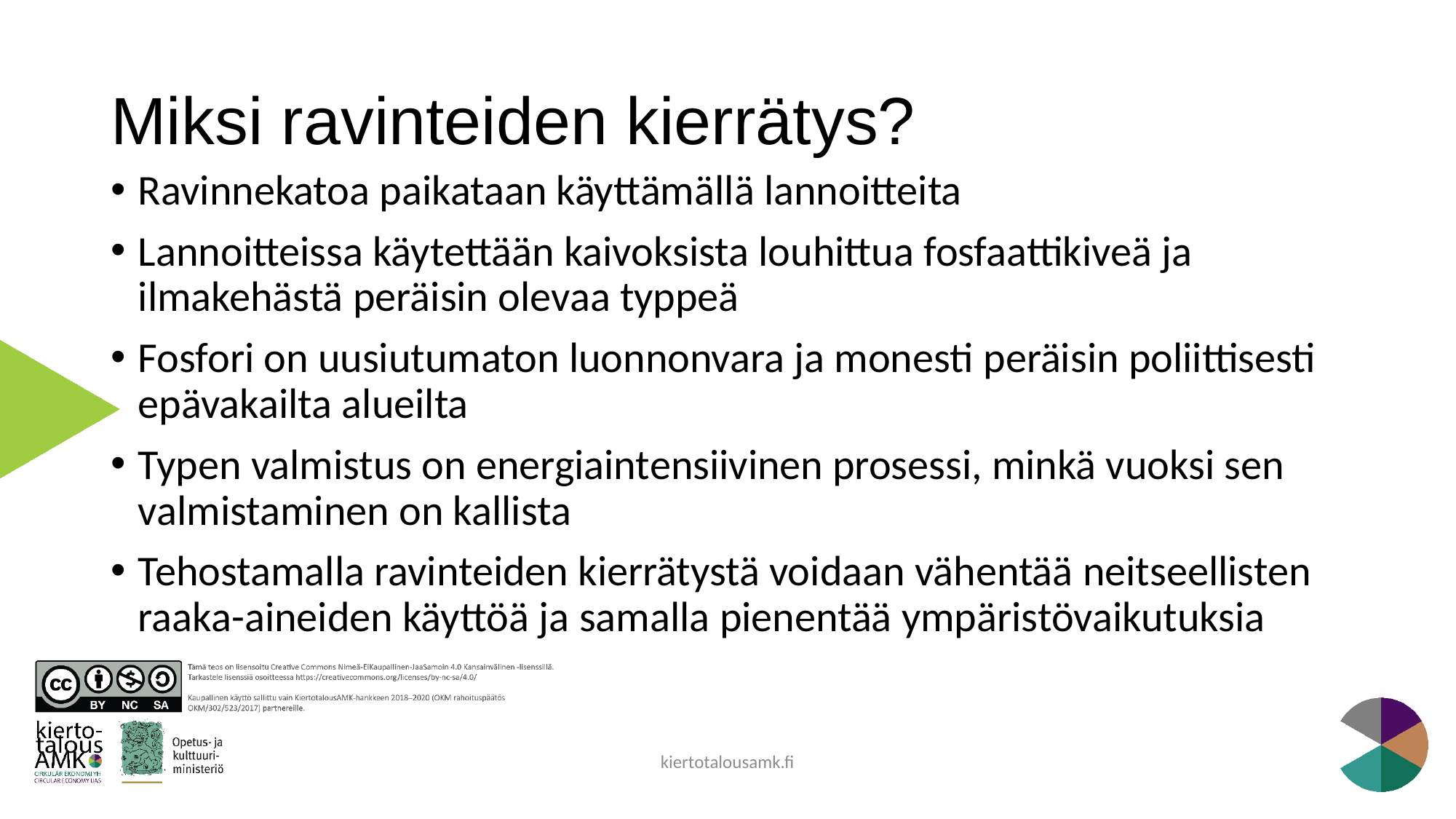

# Miksi ravinteiden kierrätys?
Ravinnekatoa paikataan käyttämällä lannoitteita
Lannoitteissa käytettään kaivoksista louhittua fosfaattikiveä ja ilmakehästä peräisin olevaa typpeä
Fosfori on uusiutumaton luonnonvara ja monesti peräisin poliittisesti epävakailta alueilta
Typen valmistus on energiaintensiivinen prosessi, minkä vuoksi sen valmistaminen on kallista
Tehostamalla ravinteiden kierrätystä voidaan vähentää neitseellisten raaka-aineiden käyttöä ja samalla pienentää ympäristövaikutuksia
kiertotalousamk.fi